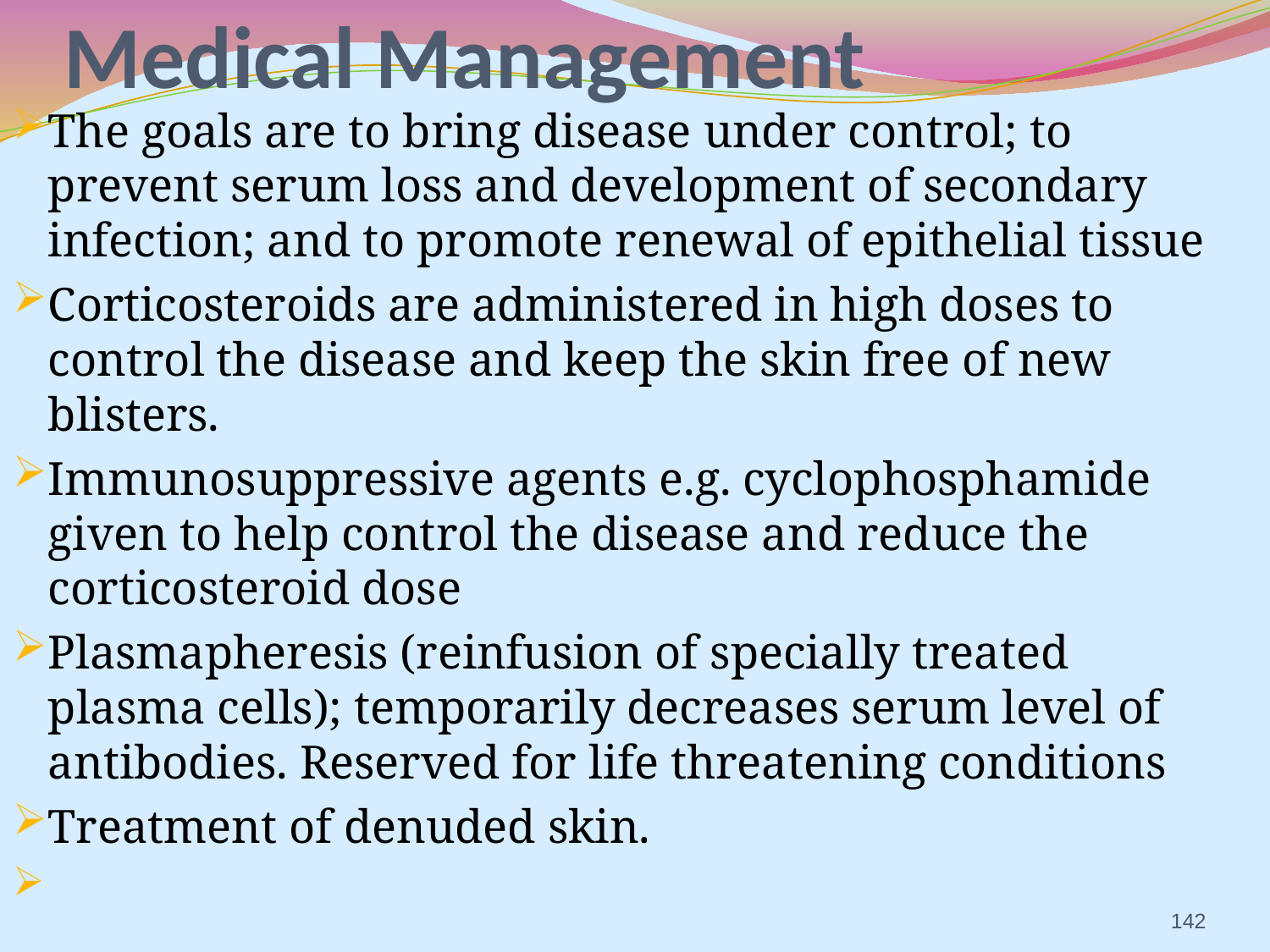

# Medical Management
The goals are to bring disease under control; to prevent serum loss and development of secondary infection; and to promote renewal of epithelial tissue
Corticosteroids are administered in high doses to control the disease and keep the skin free of new blisters.
Immunosuppressive agents e.g. cyclophosphamide  given to help control the disease and reduce the corticosteroid dose
Plasmapheresis (reinfusion of specially treated plasma cells); temporarily decreases serum level of antibodies. Reserved for life threatening conditions
Treatment of denuded skin.

142